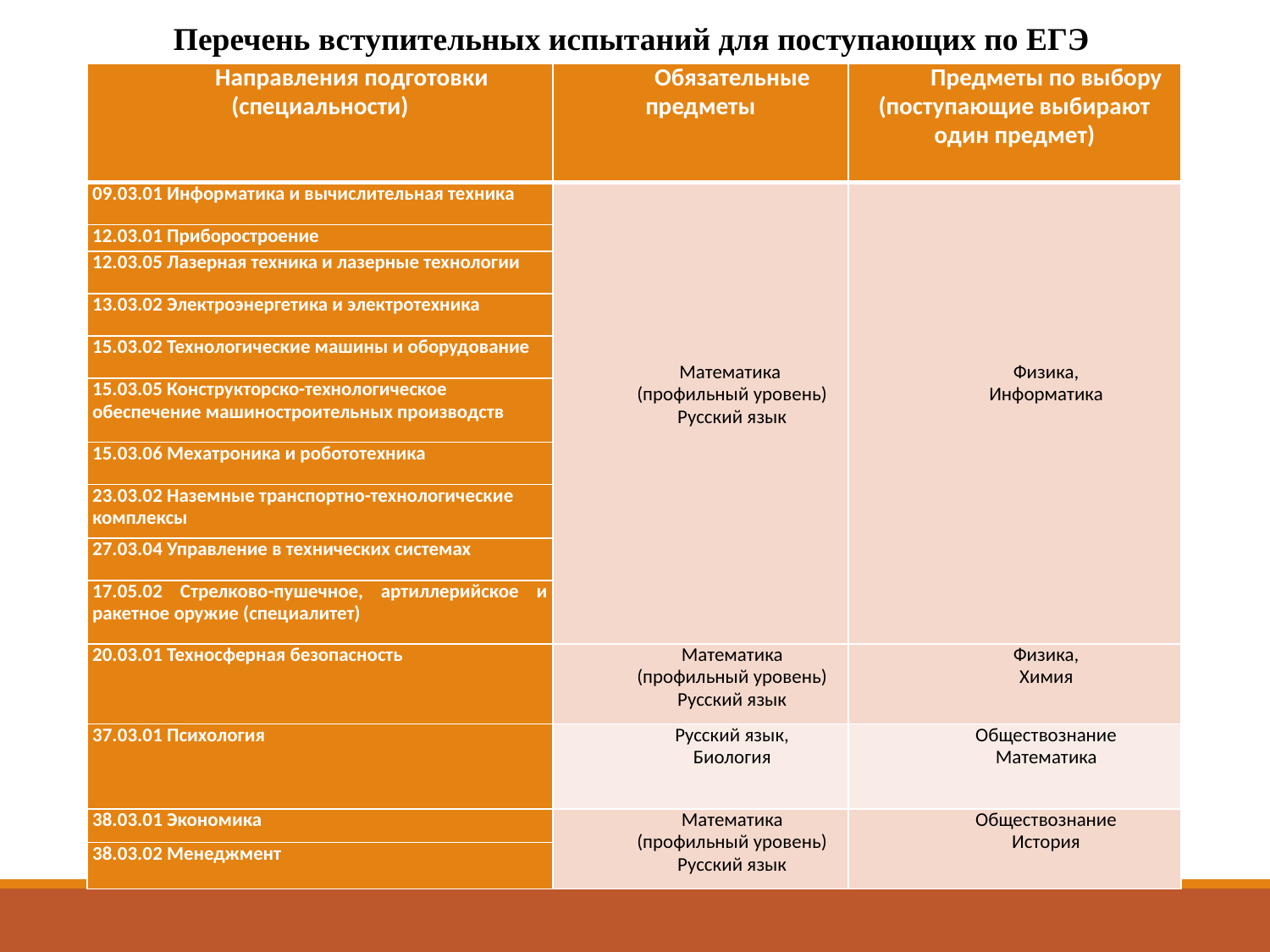

Перечень вступительных испытаний для поступающих по ЕГЭ
| Направления подготовки (специальности) | Обязательные предметы | Предметы по выбору (поступающие выбирают один предмет) |
| --- | --- | --- |
| 09.03.01 Информатика и вычислительная техника | Математика (профильный уровень) Русский язык | Физика, Информатика |
| 12.03.01 Приборостроение |  |  |
| 12.03.05 Лазерная техника и лазерные технологии |  |  |
| 13.03.02 Электроэнергетика и электротехника |  |  |
| 15.03.02 Технологические машины и оборудование |  |  |
| 15.03.05 Конструкторско-технологическое обеспечение машиностроительных производств |  |  |
| 15.03.06 Мехатроника и робототехника |  |  |
| 23.03.02 Наземные транспортно-технологические комплексы |  |  |
| 27.03.04 Управление в технических системах |  |  |
| 17.05.02 Стрелково-пушечное, артиллерийское и ракетное оружие (специалитет) |  |  |
| 20.03.01 Техносферная безопасность | Математика (профильный уровень) Русский язык | Физика, Химия |
| 37.03.01 Психология | Русский язык, Биология | Обществознание Математика |
| 38.03.01 Экономика | Математика (профильный уровень) Русский язык | Обществознание История |
| 38.03.02 Менеджмент |  |  |